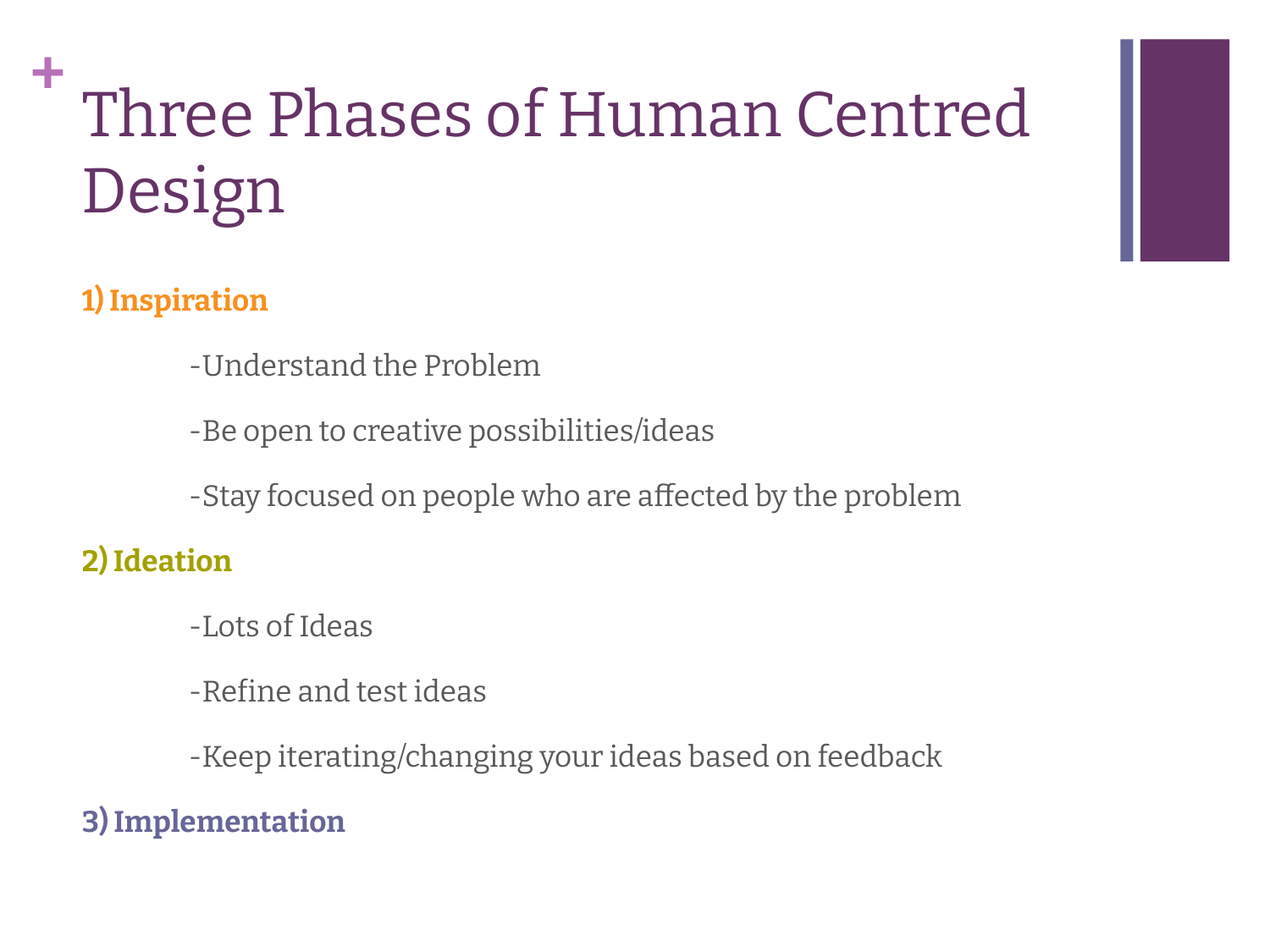

# Three Phases of Human Centred Design
1) Inspiration
	-Understand the Problem
	-Be open to creative possibilities/ideas
	-Stay focused on people who are affected by the problem
2) Ideation
	-Lots of Ideas
	-Refine and test ideas
	-Keep iterating/changing your ideas based on feedback
3) Implementation